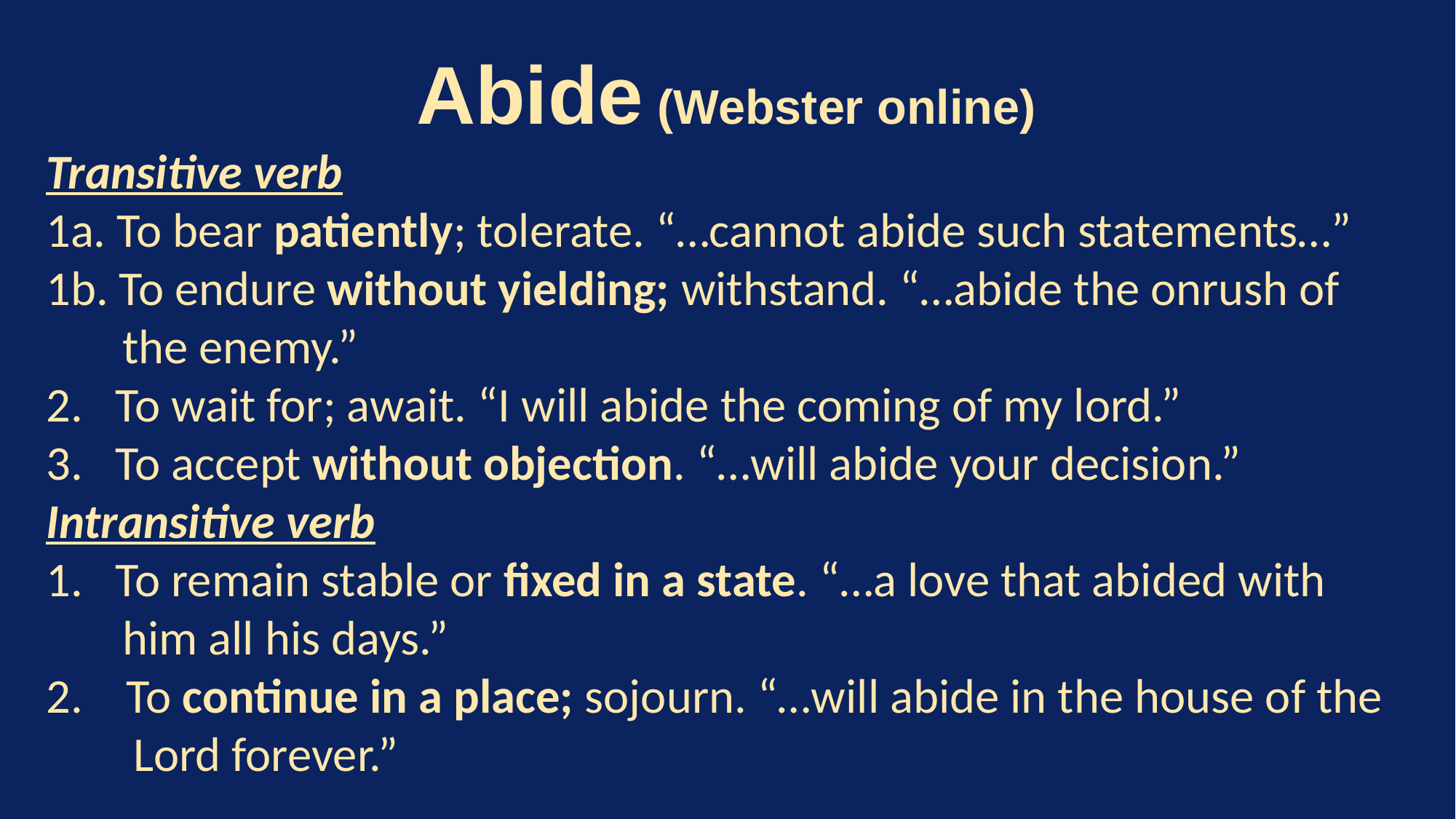

Abide (Webster online)
Transitive verb
1a. To bear patiently; tolerate. “…cannot abide such statements…”
1b. To endure without yielding; withstand. “…abide the onrush of
       the enemy.”
2.   To wait for; await. “I will abide the coming of my lord.”
3.   To accept without objection. “…will abide your decision.”
Intransitive verb
1.   To remain stable or fixed in a state. “…a love that abided with
       him all his days.”
2.    To continue in a place; sojourn. “…will abide in the house of the
        Lord forever.”